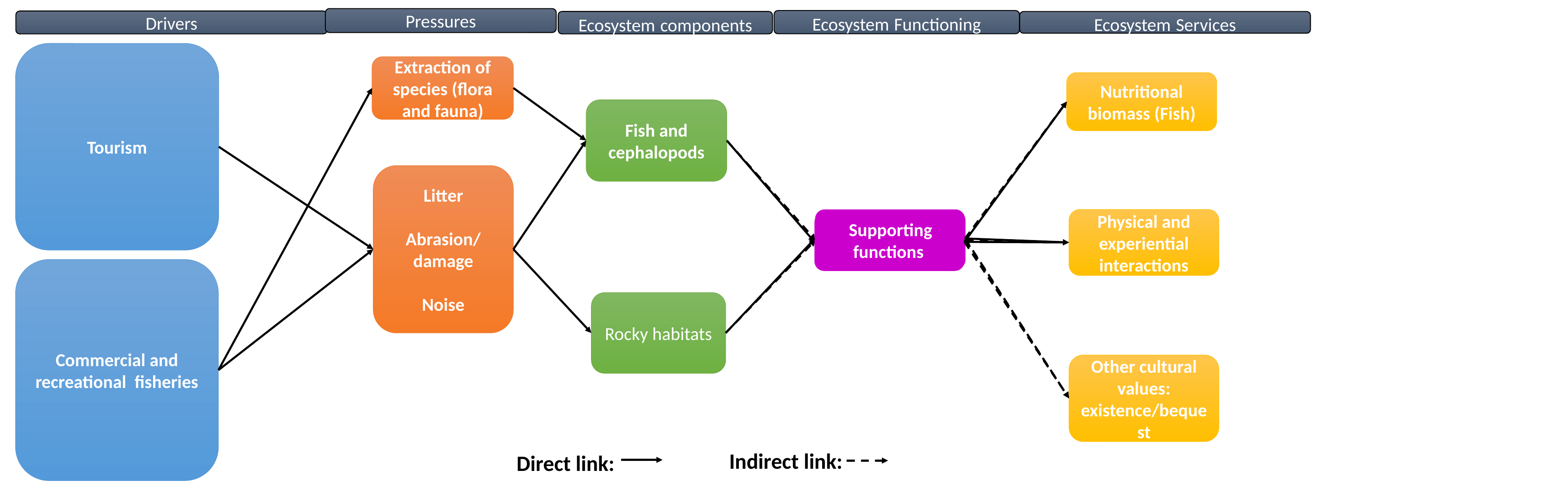

Pressures
Ecosystem Functioning
Drivers
Ecosystem components
Ecosystem Services
Tourism
Extraction of species (flora and fauna)
Nutritional biomass (Fish)
Fish and cephalopods
Litter

Abrasion/
damage

Noise
Habitat/breeding/feeding/nursery grounds
Physical and experiential interactions
Supporting functions
Primary/secondary production
Commercial and recreational  fisheries
Rocky habitats
Other cultural values: existence/bequest
Indirect link:
Direct link: